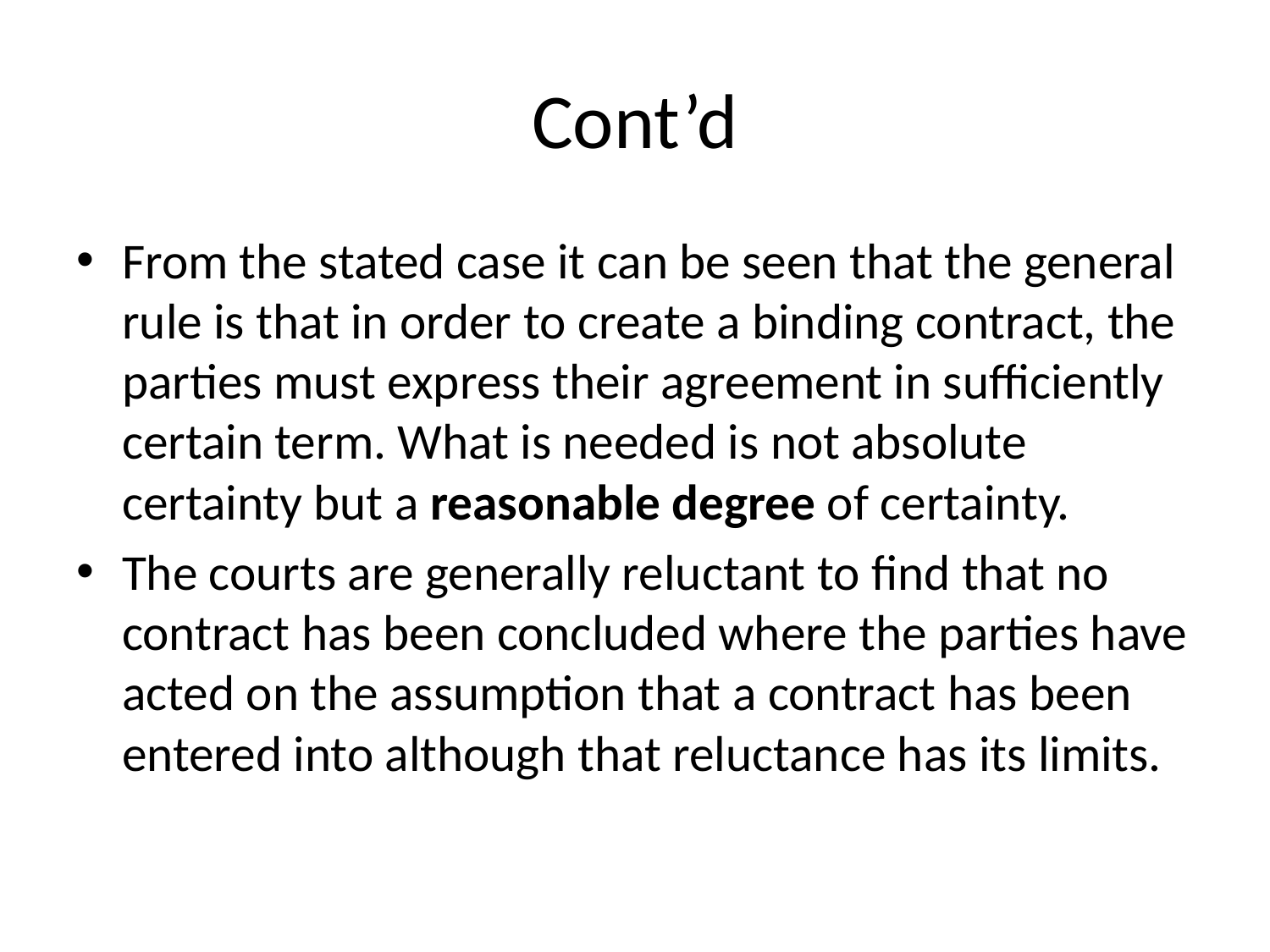

# Cont’d
From the stated case it can be seen that the general rule is that in order to create a binding contract, the parties must express their agreement in sufficiently certain term. What is needed is not absolute certainty but a reasonable degree of certainty.
The courts are generally reluctant to find that no contract has been concluded where the parties have acted on the assumption that a contract has been entered into although that reluctance has its limits.